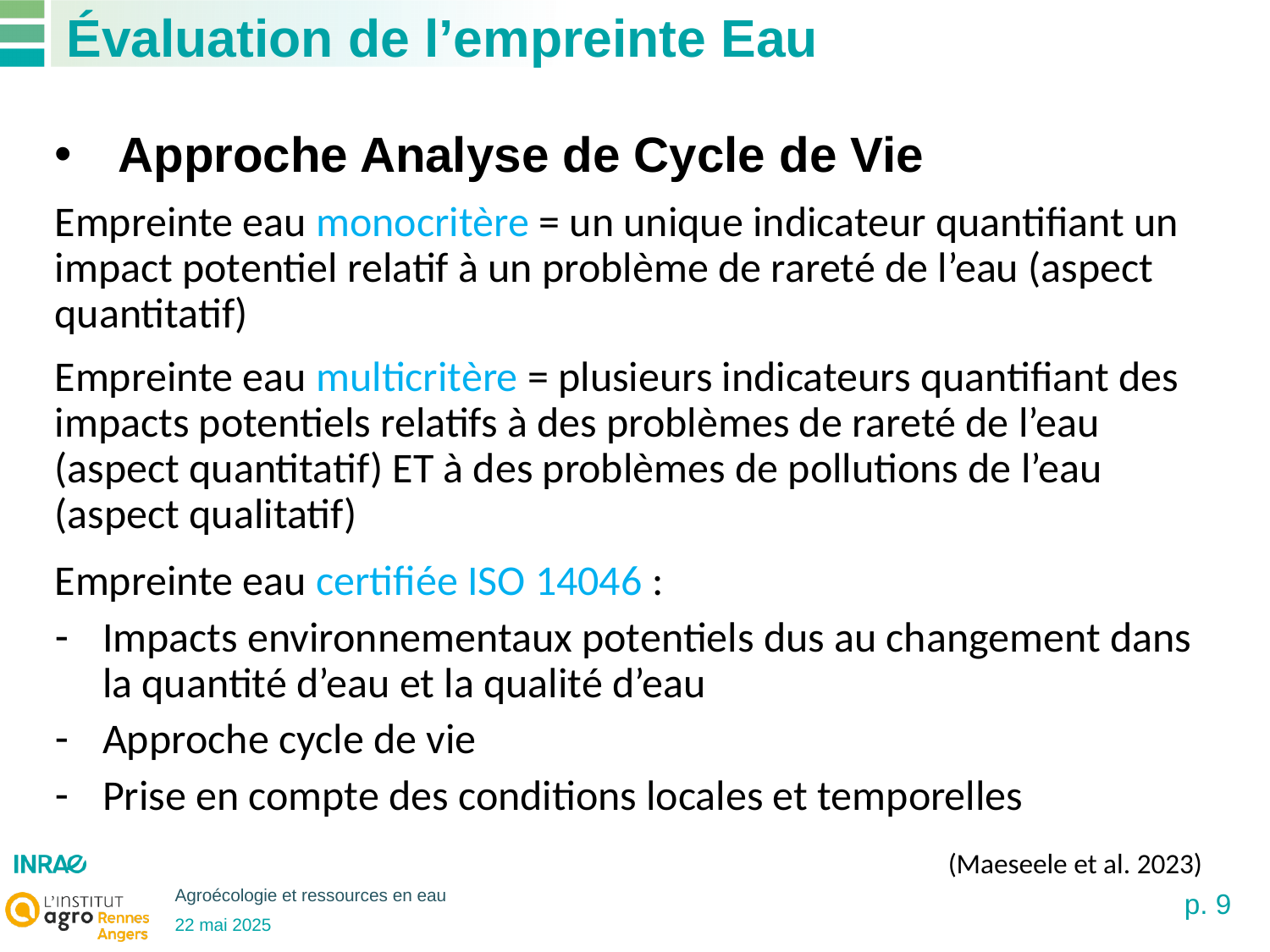

# Évaluation de l’empreinte Eau
Approche Analyse de Cycle de Vie
Empreinte eau monocritère = un unique indicateur quantifiant un impact potentiel relatif à un problème de rareté de l’eau (aspect quantitatif)
Empreinte eau multicritère = plusieurs indicateurs quantifiant des impacts potentiels relatifs à des problèmes de rareté de l’eau (aspect quantitatif) ET à des problèmes de pollutions de l’eau (aspect qualitatif)
Empreinte eau certifiée ISO 14046 :
Impacts environnementaux potentiels dus au changement dans la quantité d’eau et la qualité d’eau
Approche cycle de vie
Prise en compte des conditions locales et temporelles
(Maeseele et al. 2023)